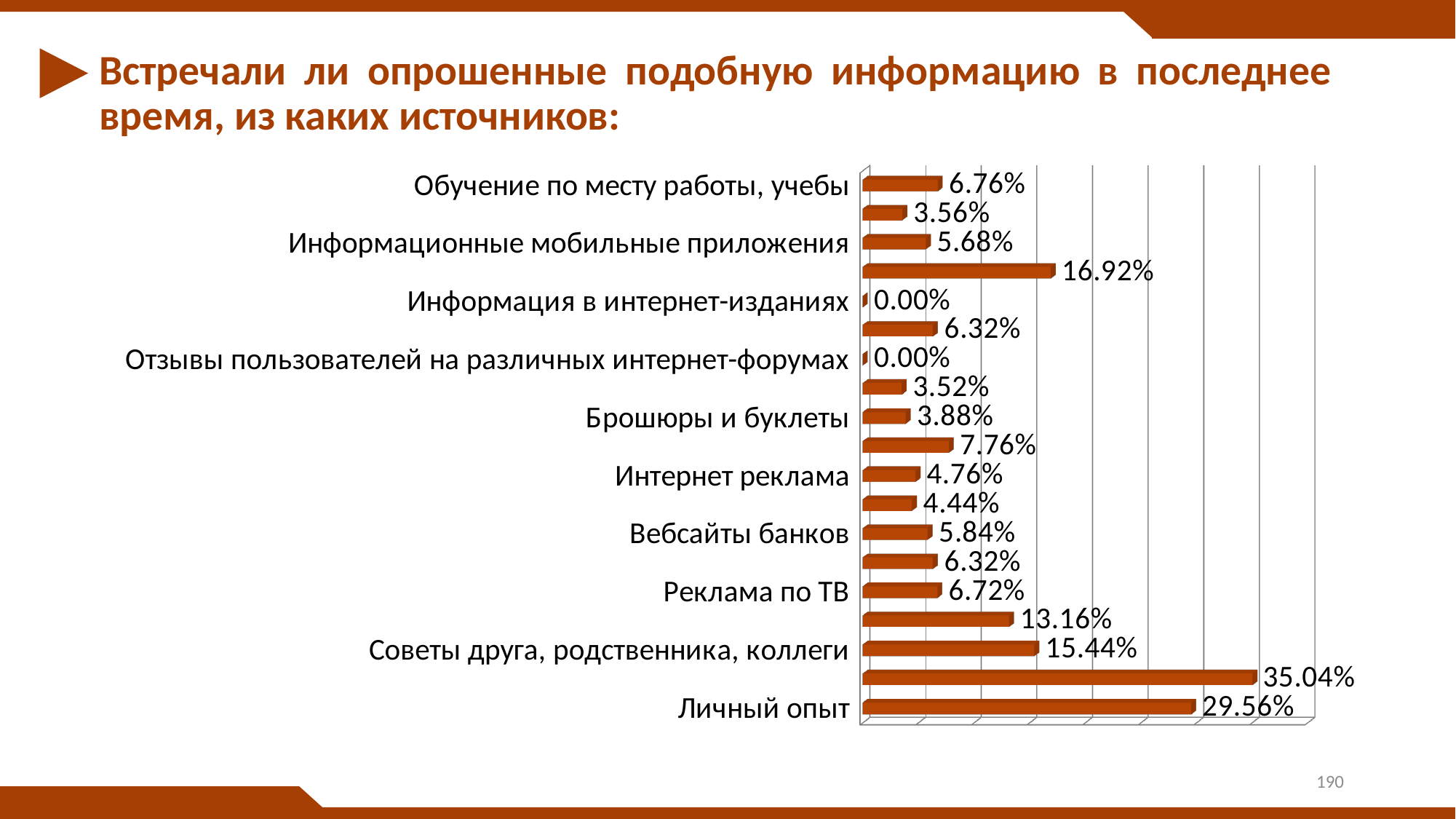

# Встречали ли опрошенные подобную информацию в последнее время, из каких источников:

[unsupported chart]

190